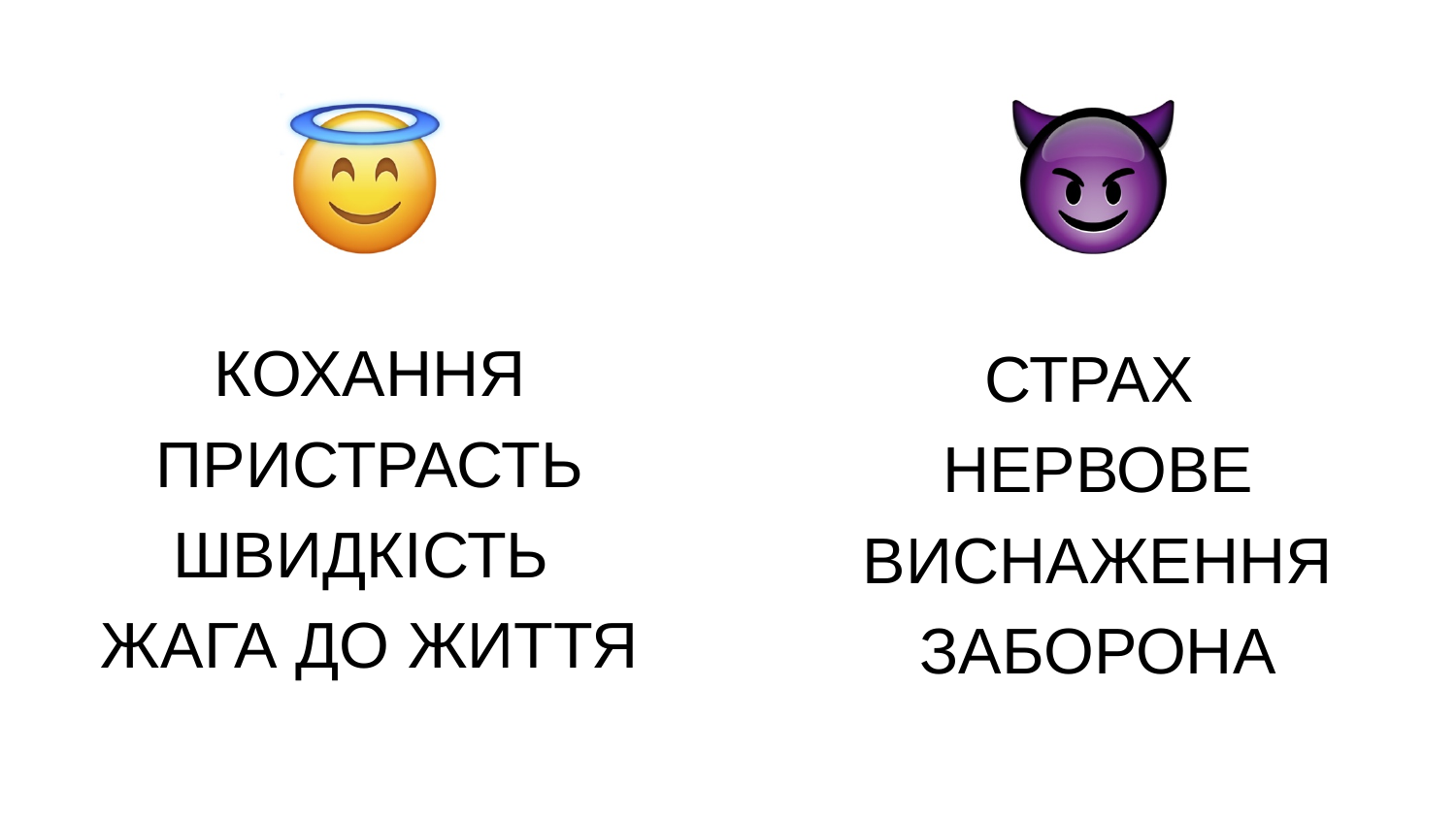

#
КОХАННЯ
ПРИСТРАСТЬ
ШВИДКІСТЬ
ЖАГА ДО ЖИТТЯ
СТРАХ
НЕРВОВЕ
ВИСНАЖЕННЯ
ЗАБОРОНА